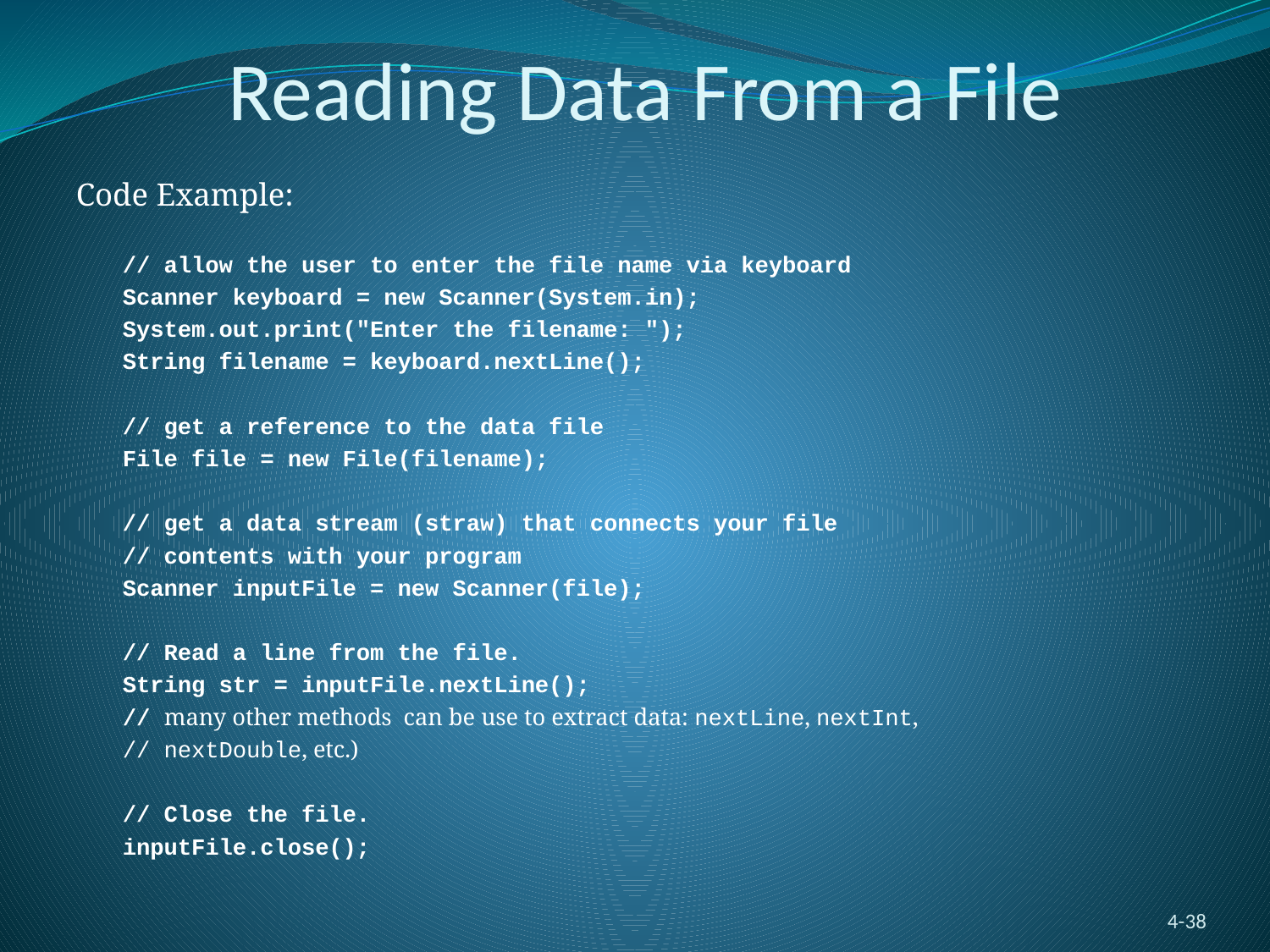

Reading Data From a File
Code Example:

// allow the user to enter the file name via keyboard
Scanner keyboard = new Scanner(System.in);
System.out.print("Enter the filename: ");
String filename = keyboard.nextLine();

// get a reference to the data file
File file = new File(filename);

// get a data stream (straw) that connects your file
// contents with your program
Scanner inputFile = new Scanner(file);

// Read a line from the file.
String str = inputFile.nextLine();
// many other methods  can be use to extract data: nextLine, nextInt,
// nextDouble, etc.)

// Close the file.
inputFile.close();
4-38